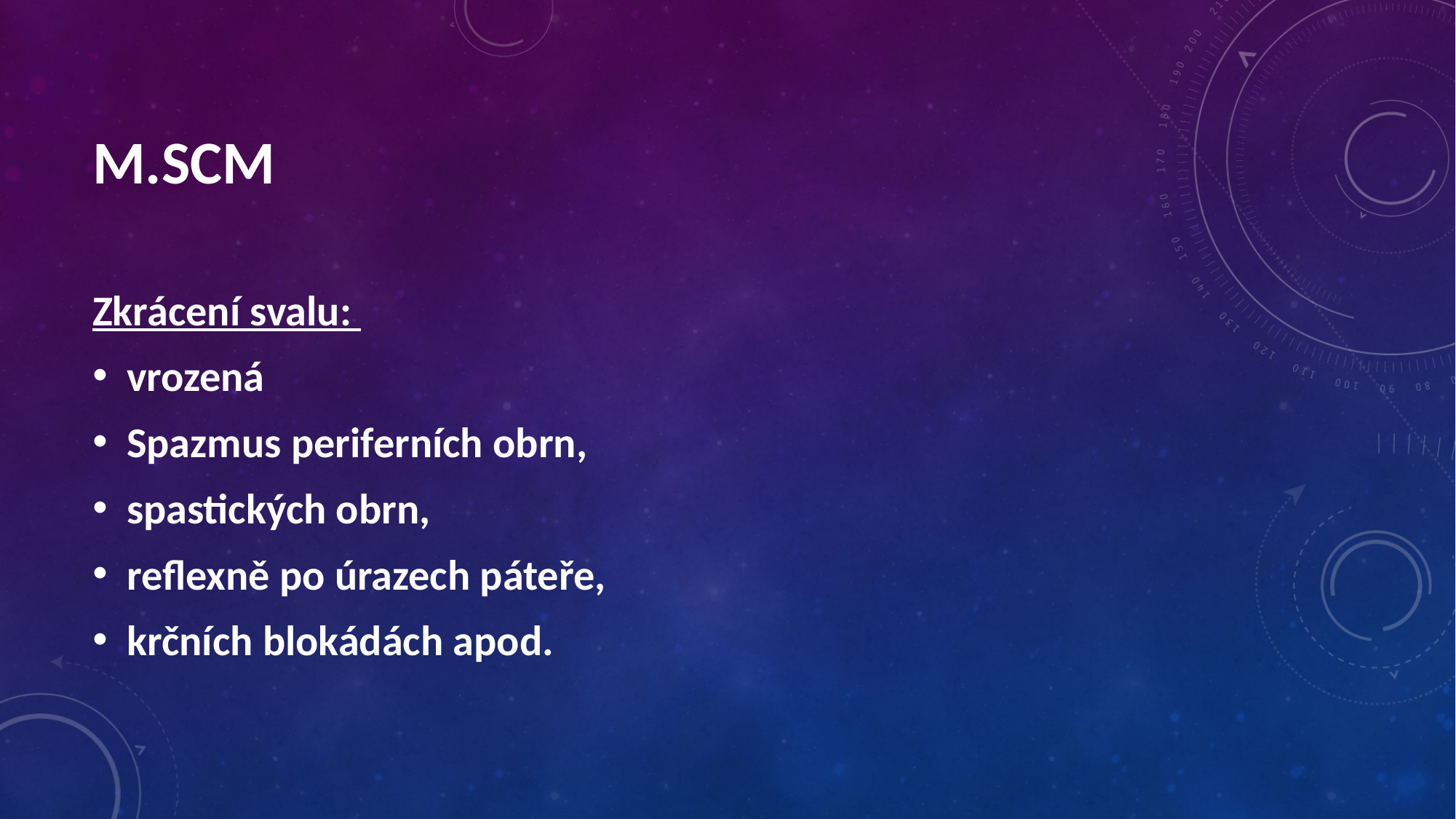

M.SCM
Zkrácení svalu:
vrozená
Spazmus periferních obrn,
spastických obrn,
reflexně po úrazech páteře,
krčních blokádách apod.